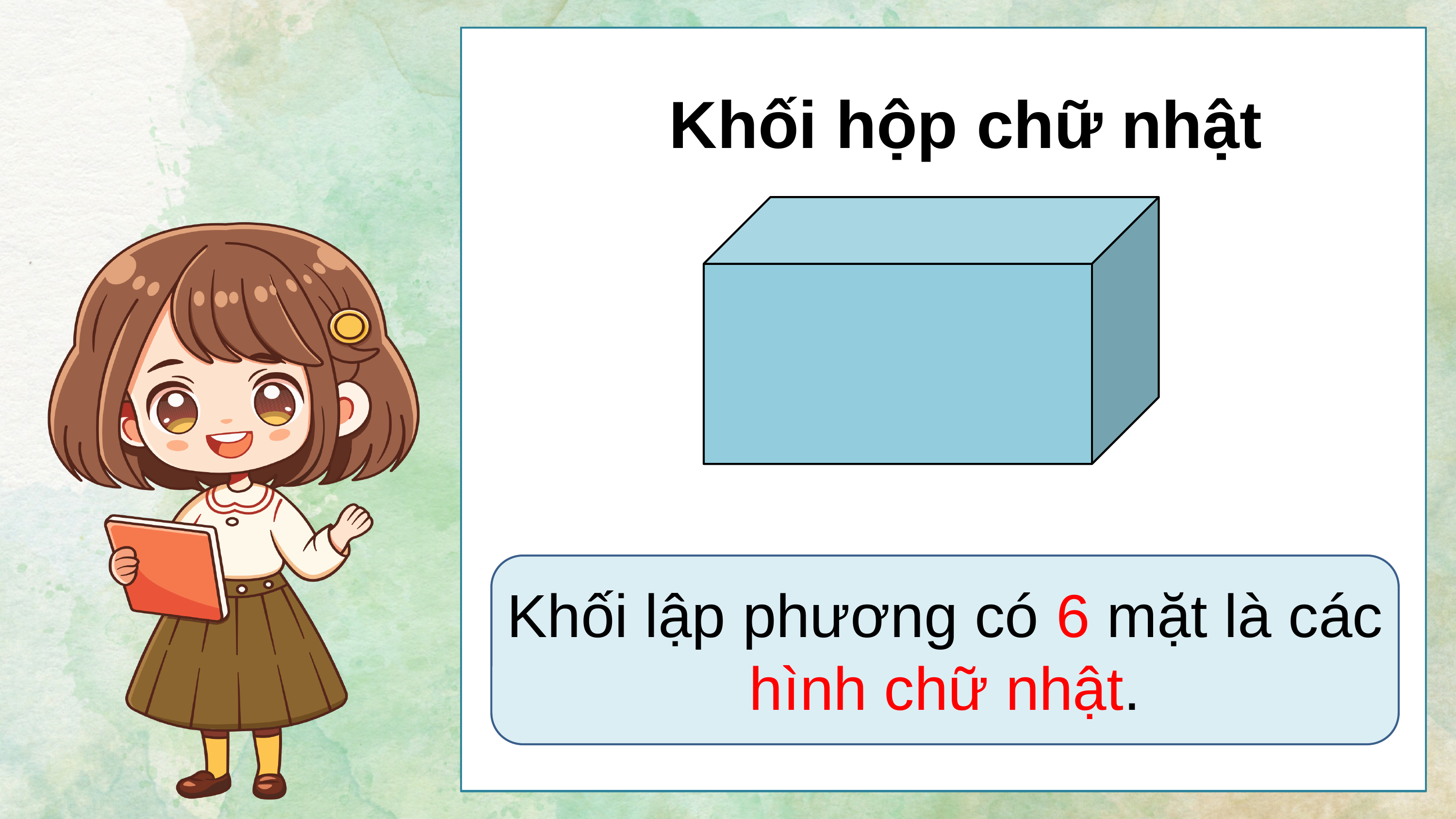

Khối hộp chữ nhật

Khối lập phương có 6 mặt là các hình chữ nhật.